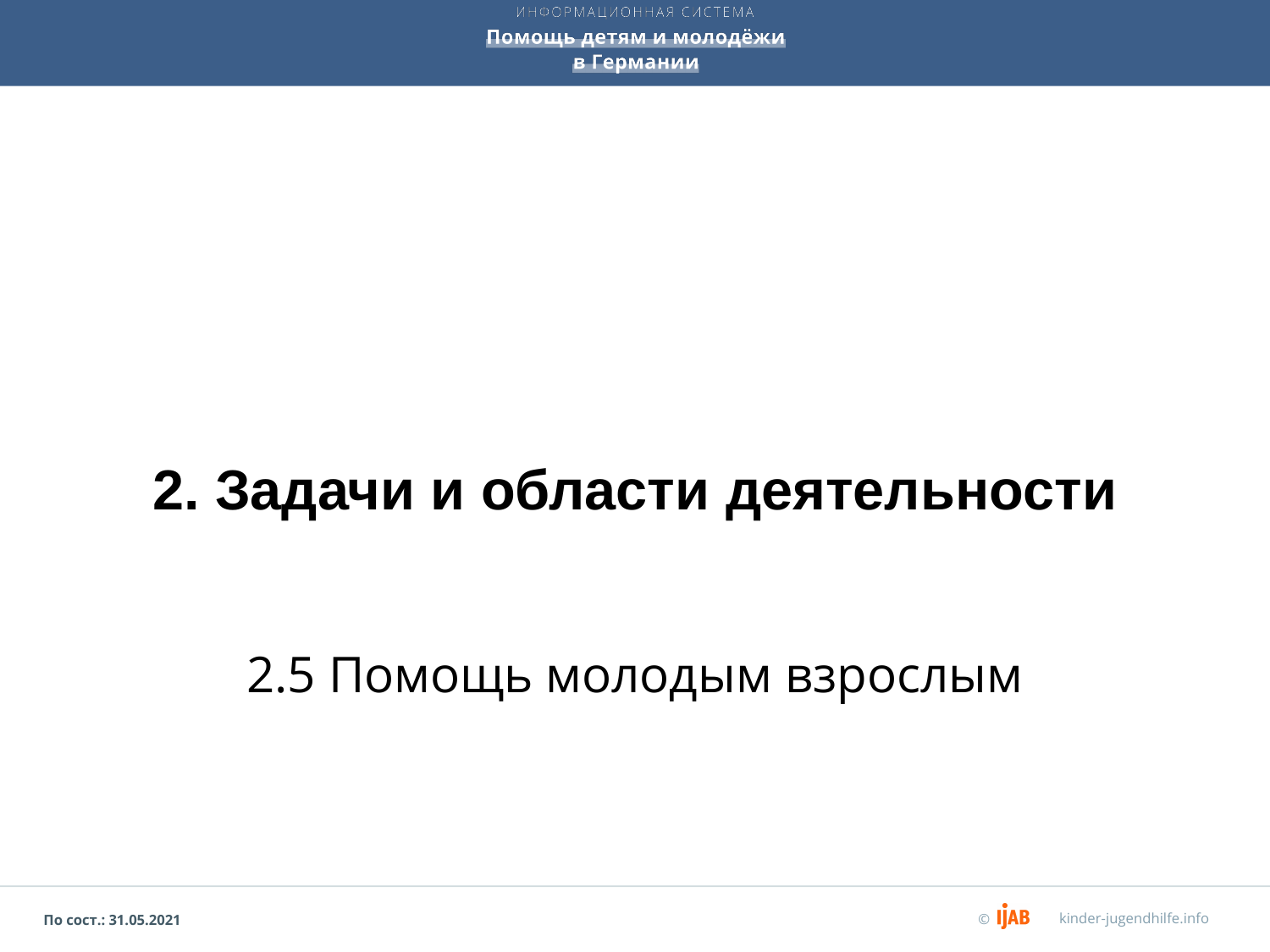

# 2. Задачи и области деятельности

2.5 Помощь молодым взрослым